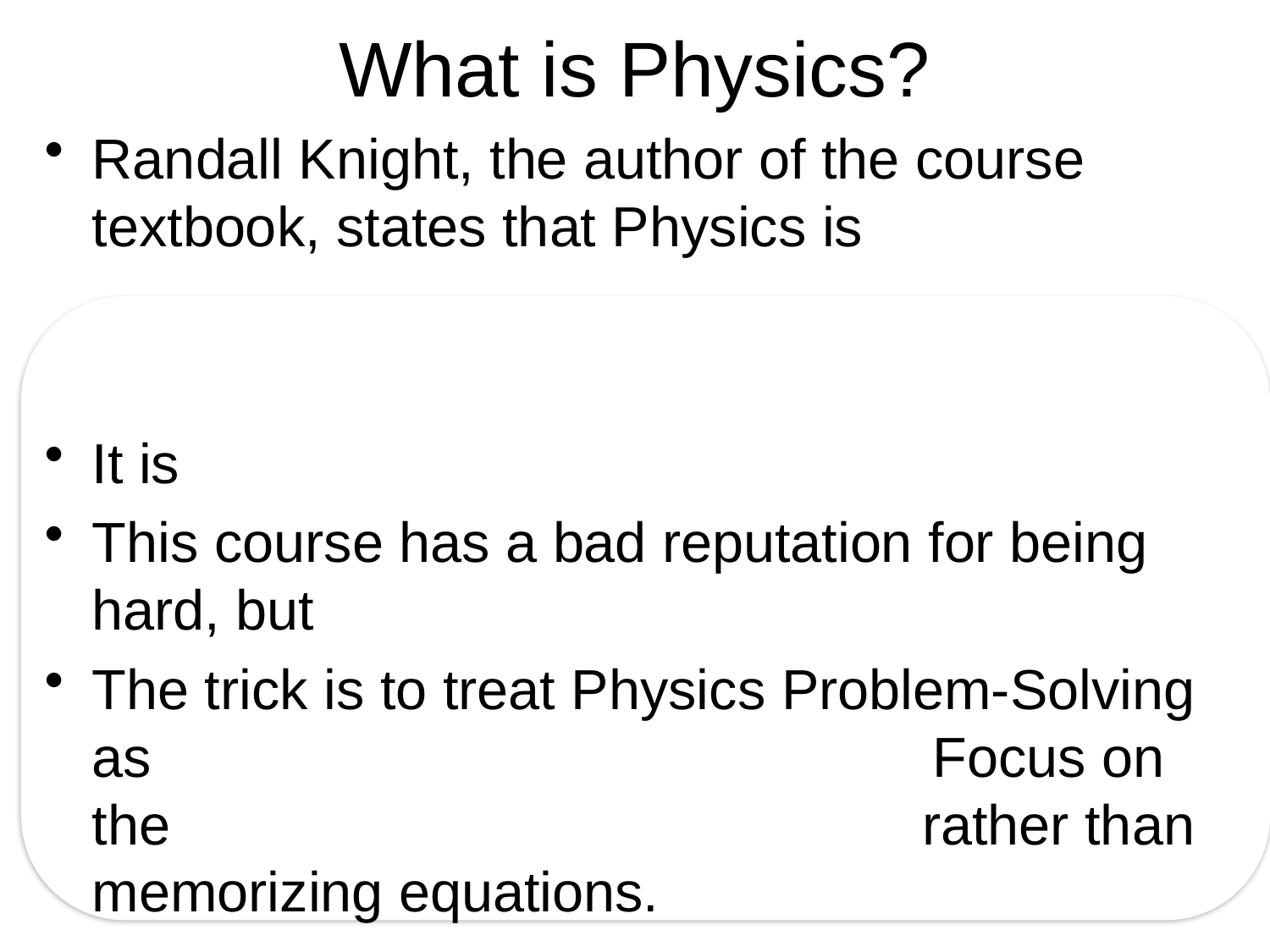

# What is Physics?
Randall Knight, the author of the course textbook, states that Physics is

It is
This course has a bad reputation for being hard, but
The trick is to treat Physics Problem-Solving as                                                  Focus on the                                                rather than memorizing equations.